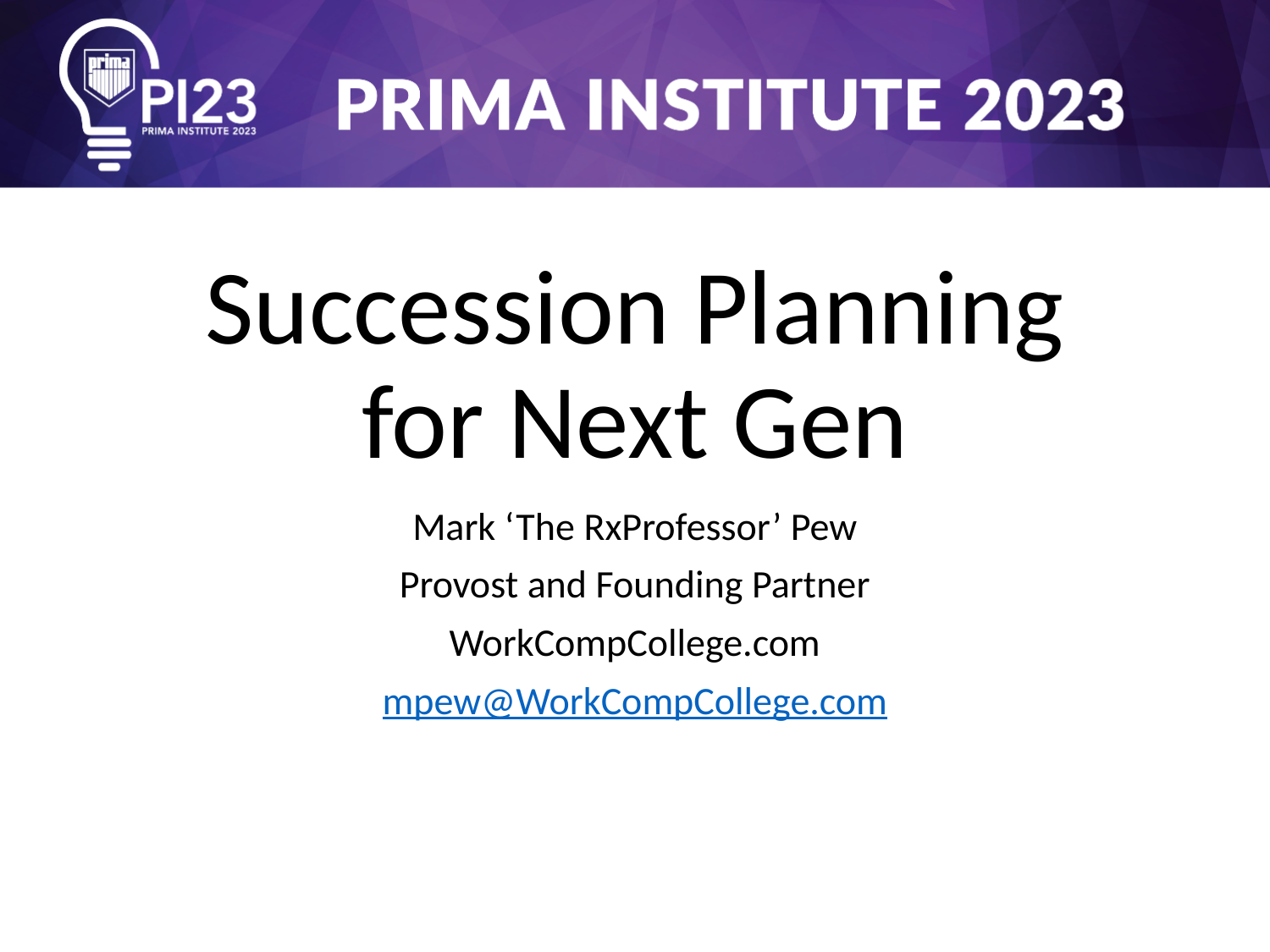

# Succession Planning for Next Gen
Mark ‘The RxProfessor’ Pew
Provost and Founding Partner
WorkCompCollege.com
mpew@WorkCompCollege.com